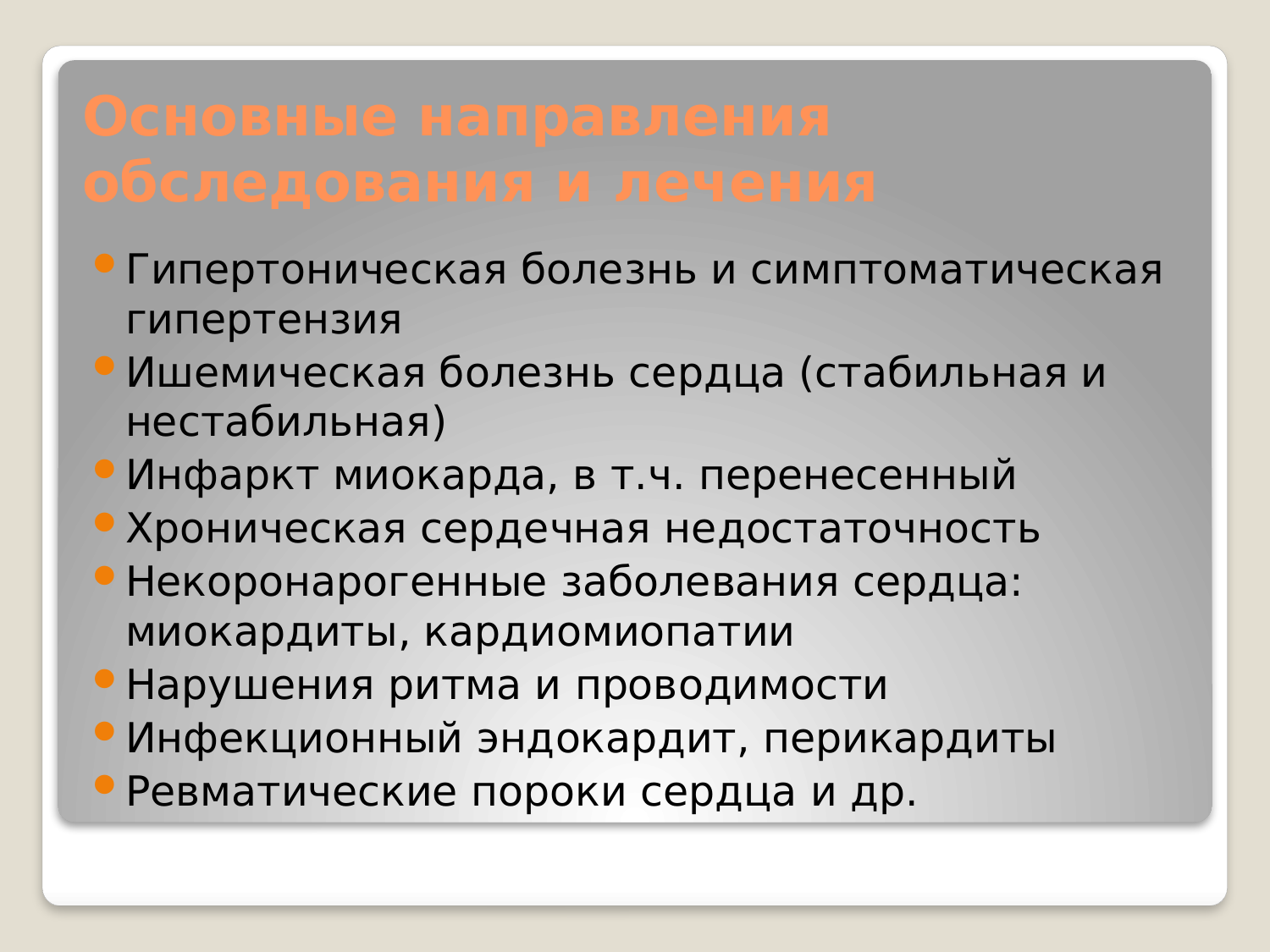

# Основные направления обследования и лечения
Гипертоническая болезнь и симптоматическая гипертензия
Ишемическая болезнь сердца (стабильная и нестабильная)
Инфаркт миокарда, в т.ч. перенесенный
Хроническая сердечная недостаточность
Некоронарогенные заболевания сердца: миокардиты, кардиомиопатии
Нарушения ритма и проводимости
Инфекционный эндокардит, перикардиты
Ревматические пороки сердца и др.